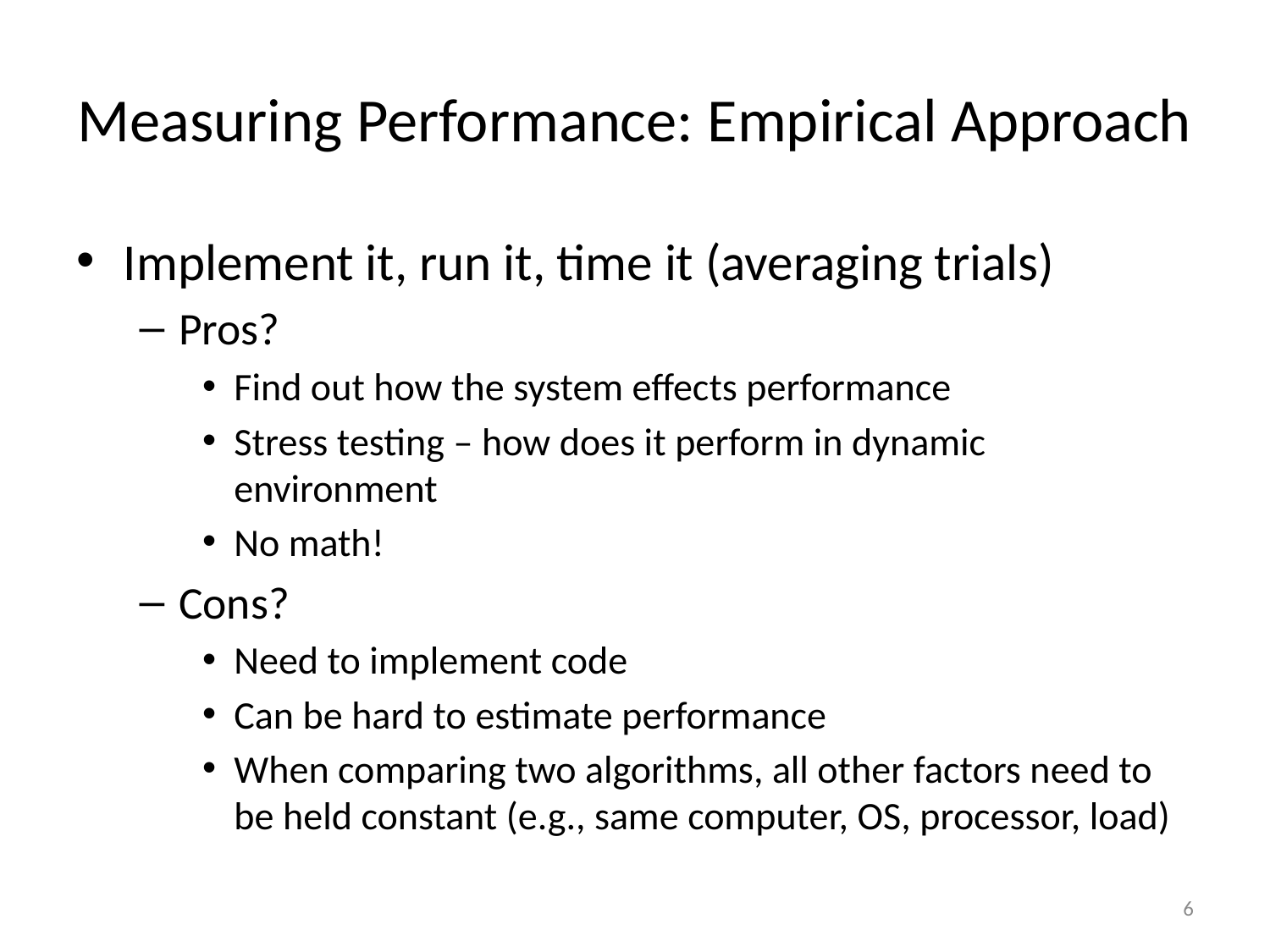

# Measuring Performance: Empirical Approach
Implement it, run it, time it (averaging trials)
Pros?
Find out how the system effects performance
Stress testing – how does it perform in dynamic environment
No math!
Cons?
Need to implement code
Can be hard to estimate performance
When comparing two algorithms, all other factors need to be held constant (e.g., same computer, OS, processor, load)
6